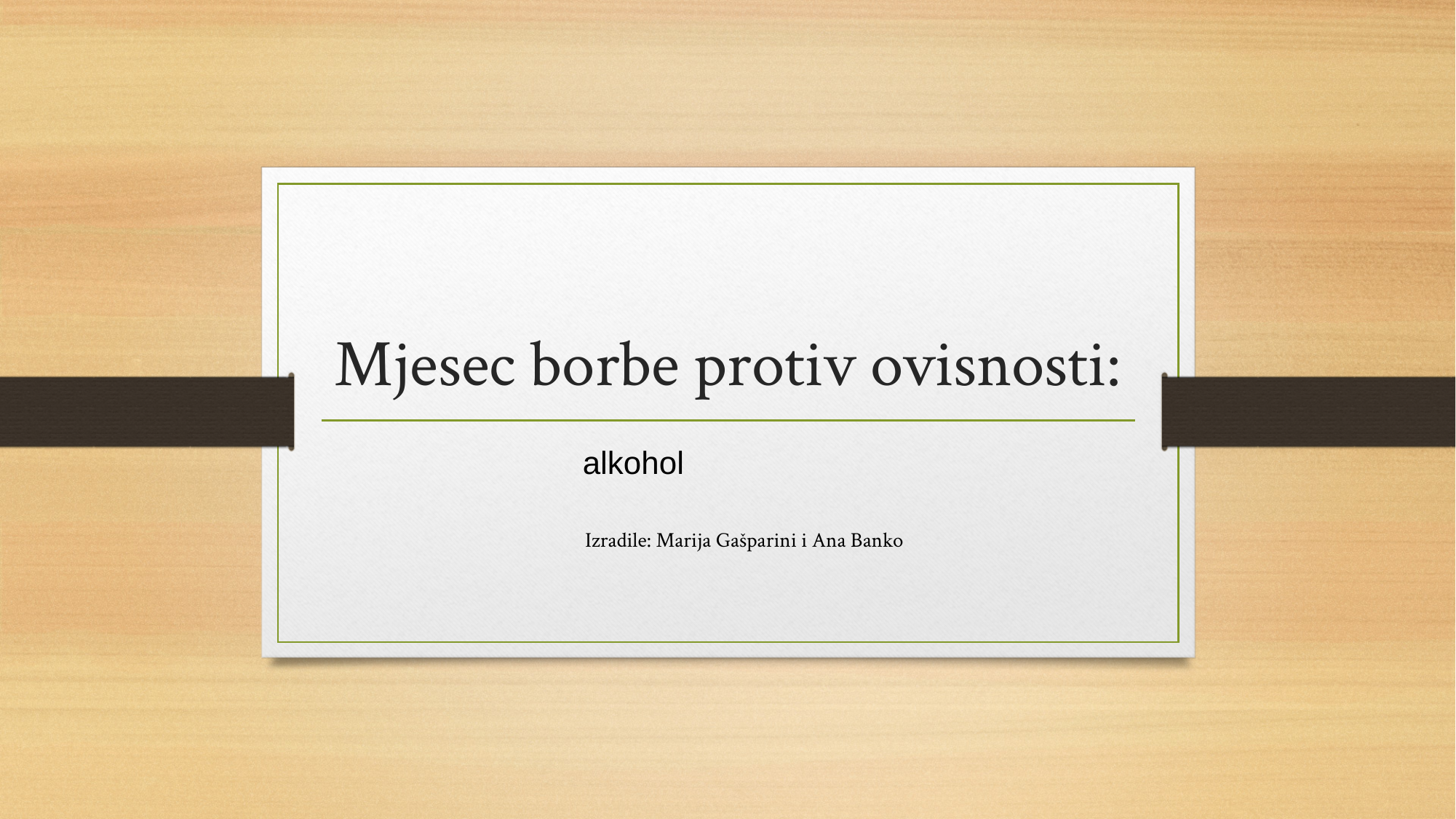

# Mjesec borbe protiv ovisnosti:
alkohol

       Izradile: Marija Gašparini i Ana Banko